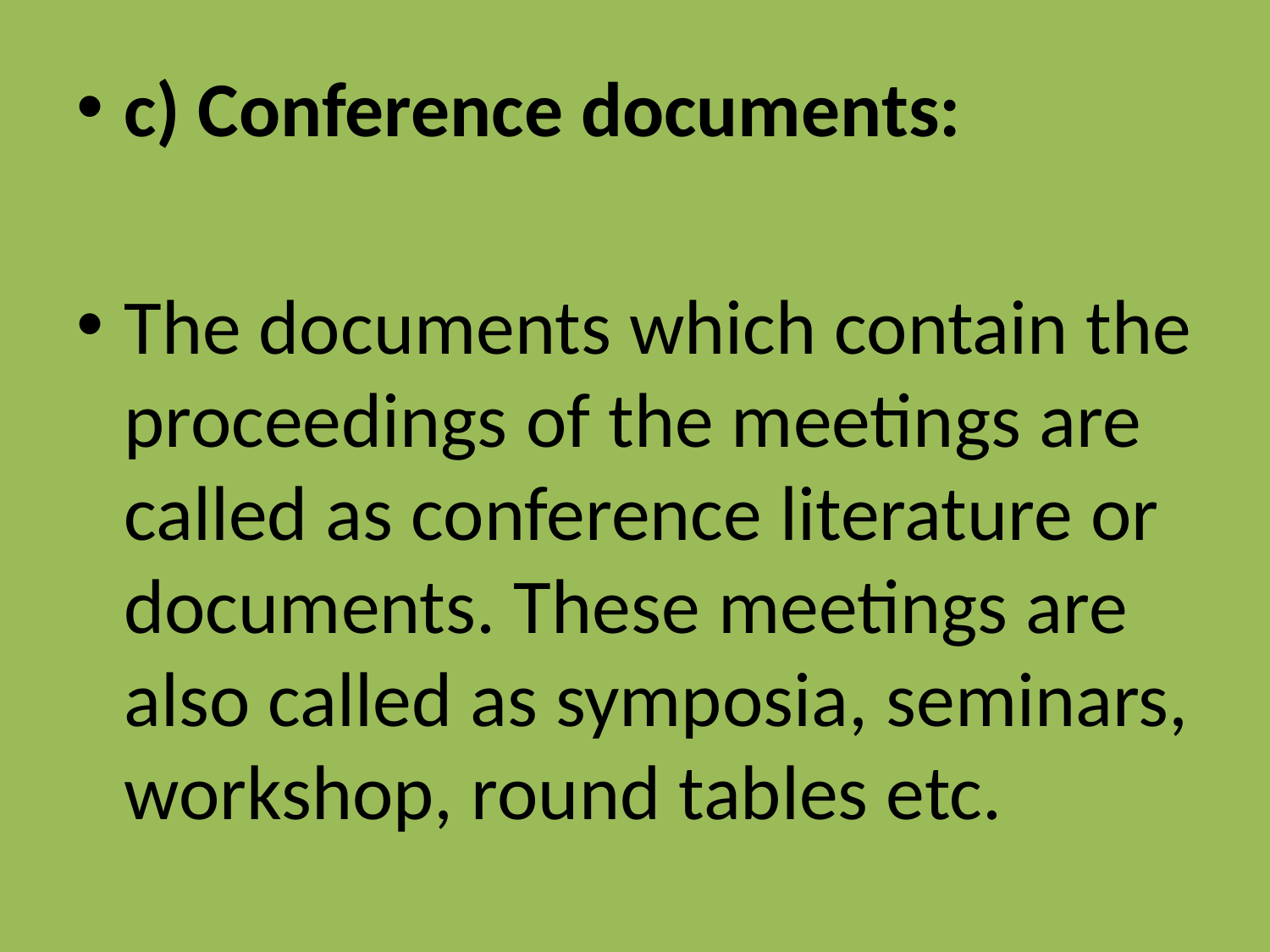

c) Conference documents:

The documents which contain the proceedings of the meetings are called as conference literature or documents. These meetings are also called as symposia, seminars, workshop, round tables etc.